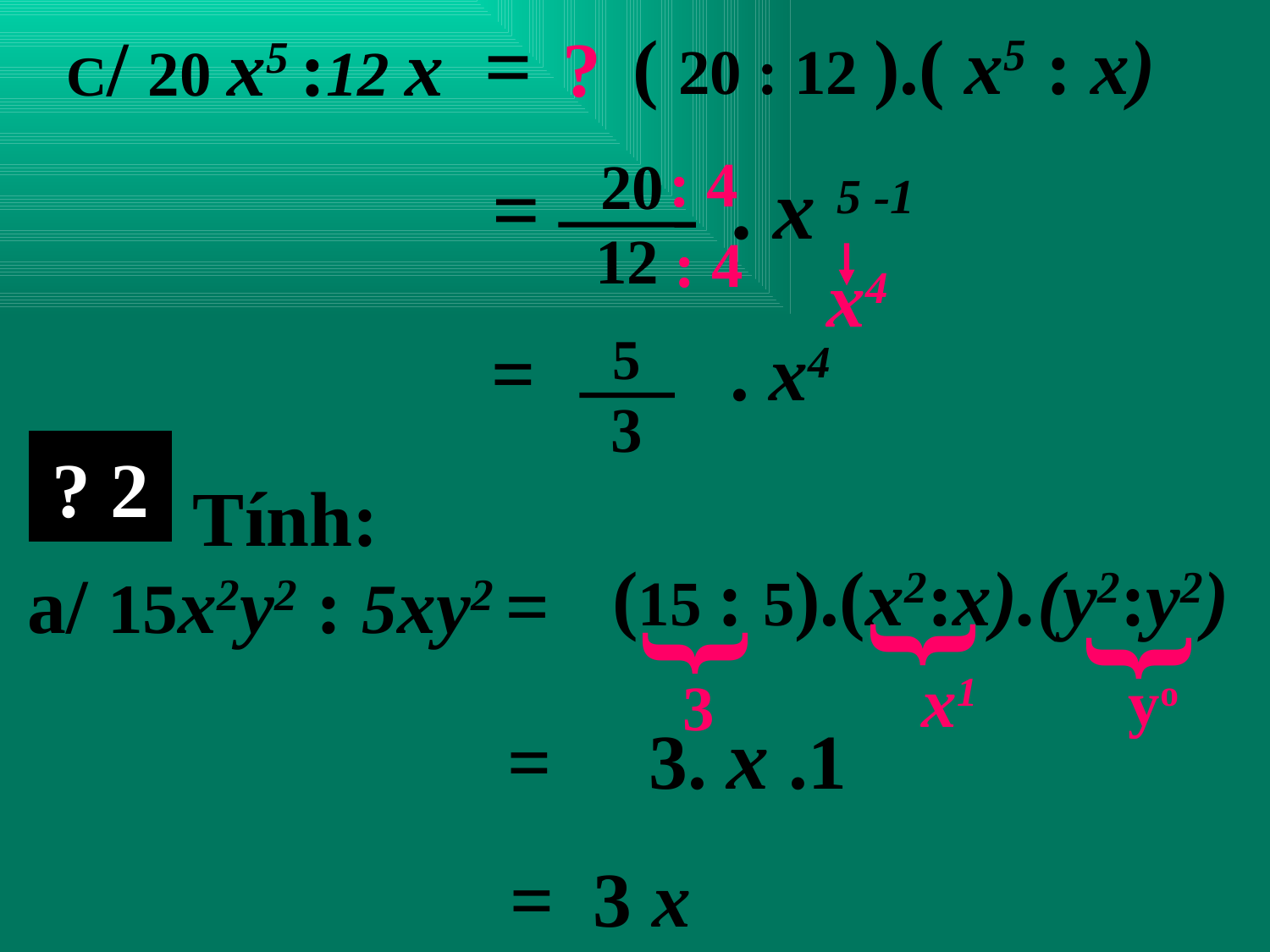

C/ 20 x5 :12 x  =
( 20 : 12 ).( x5 : x)
?
: 4
20
12

=         . x 5 -1
: 4
x4

=          . x4
5
3

? 2
Tính:
(15 : 5).(x2:x).(y2:y2)
a/ 15x2y2 : 5xy2 =
{
{
{
x1
yo
3
=     3. x .1
=  3 x